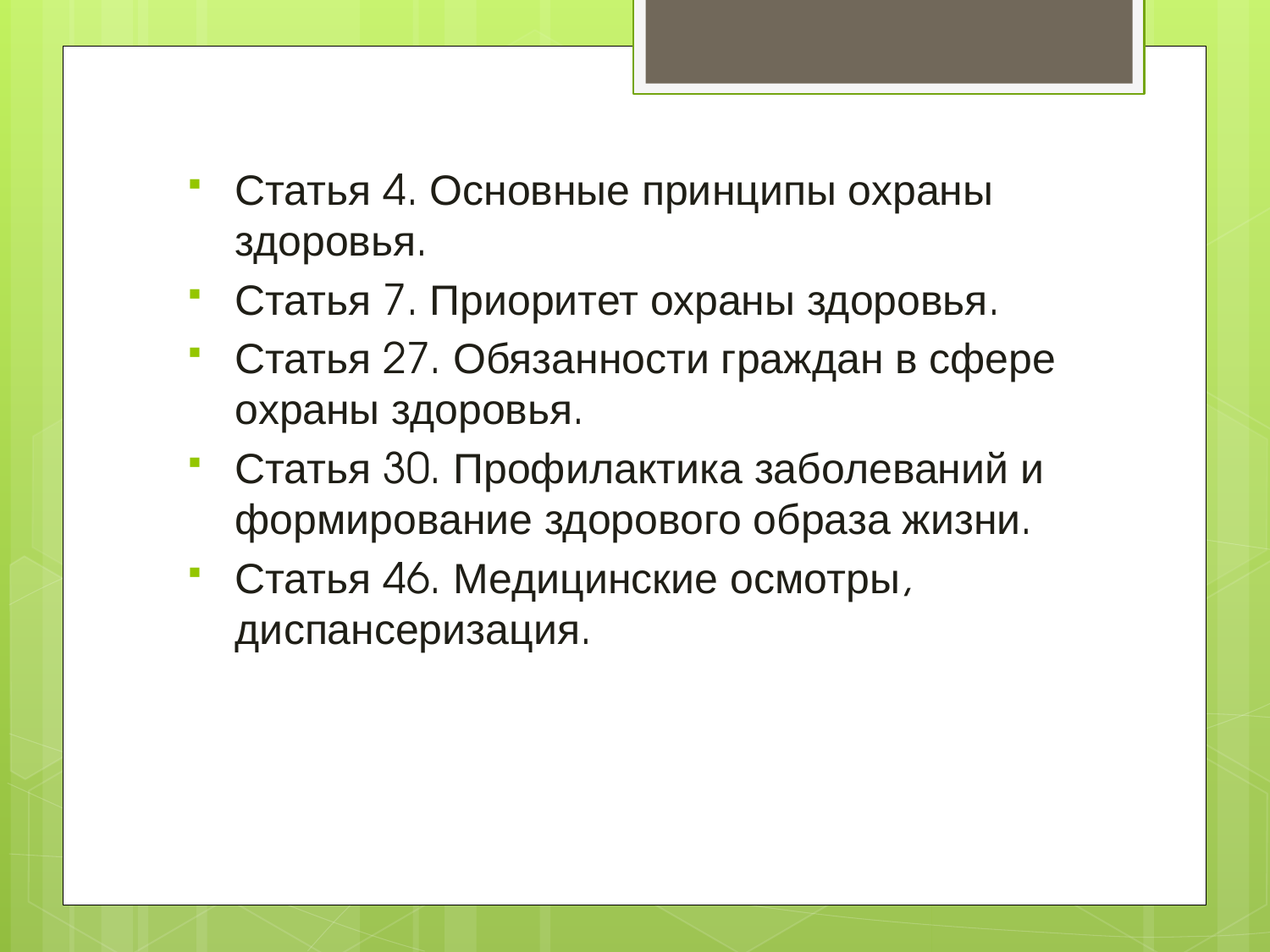

Статья 4. Основные принципы охраны здоровья.
Статья 7. Приоритет охраны здоровья.
Статья 27. Обязанности граждан в сфере охраны здоровья.
Статья 30. Профилактика заболеваний и формирование здорового образа жизни.
Статья 46. Медицинские осмотры, диспансеризация.